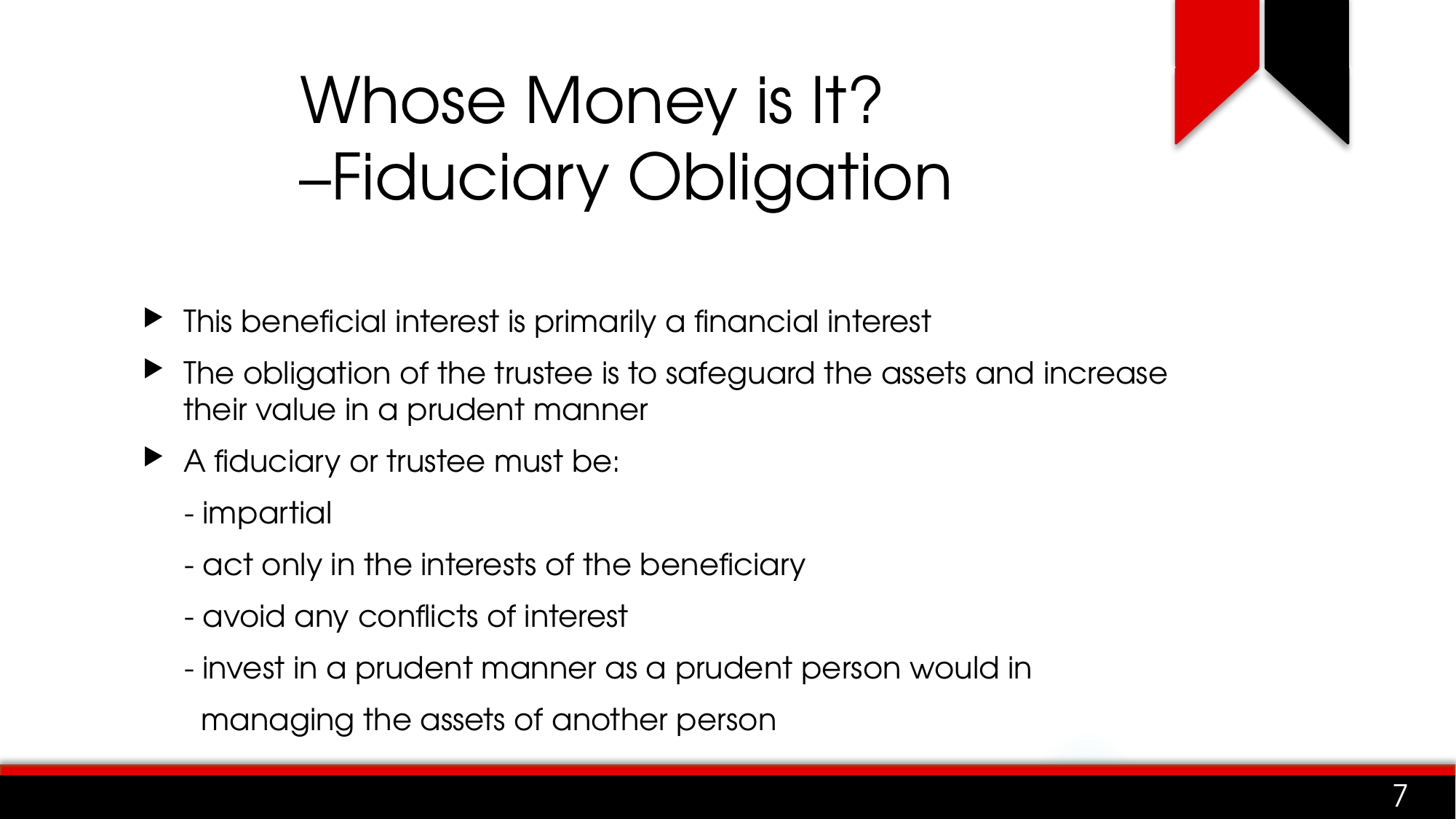

# Whose Money is It? –Fiduciary Obligation

This beneficial interest is primarily a financial interest
The obligation of the trustee is to safeguard the assets and increase their value in a prudent manner
A fiduciary or trustee must be:
     - impartial
     - act only in the interests of the beneficiary
     - avoid any conflicts of interest
     - invest in a prudent manner as a prudent person would in
       managing the assets of another person